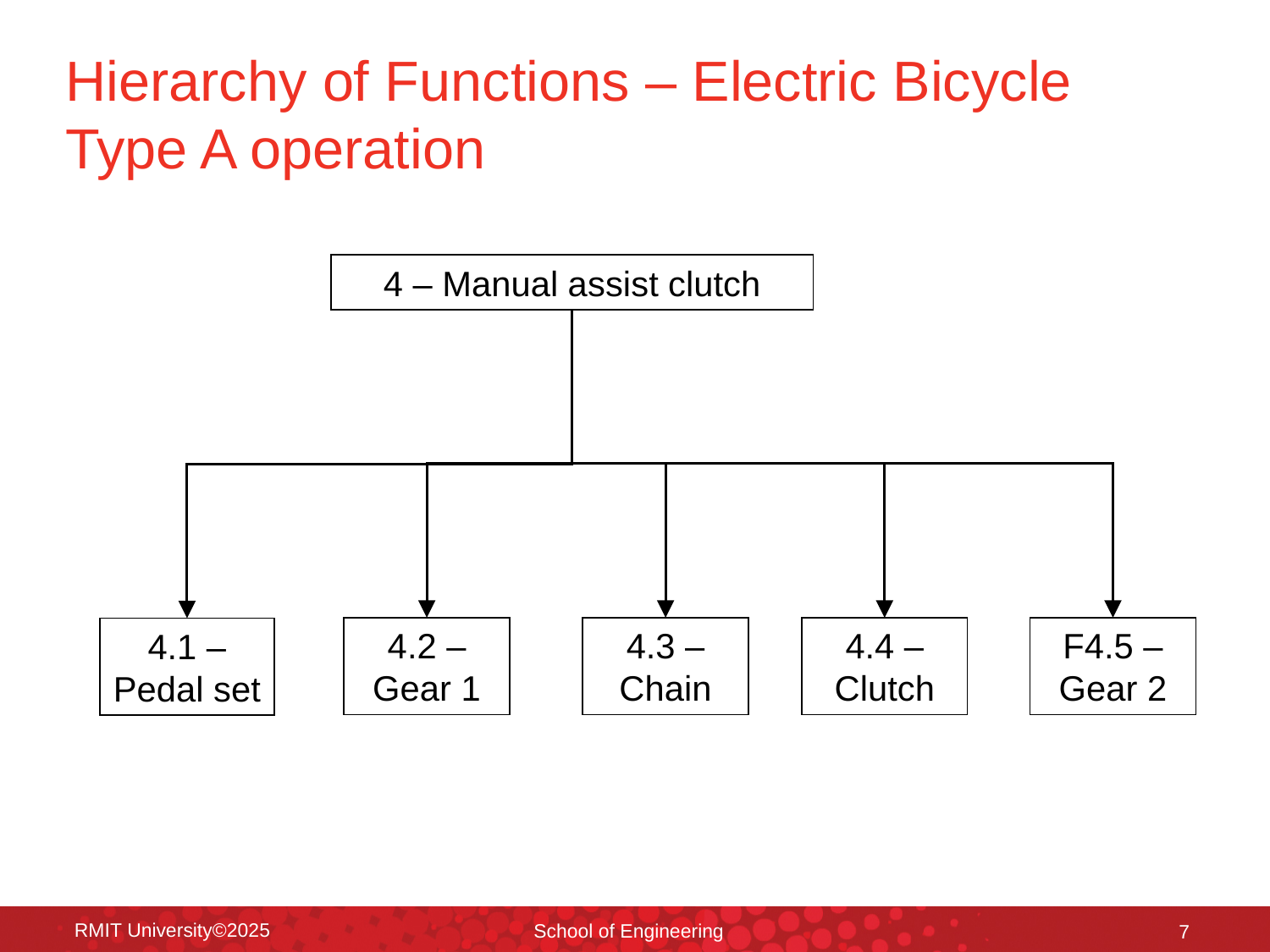

# Hierarchy of Functions – Electric Bicycle Type A operation
4 – Manual assist clutch
F4.5 – Gear 2
4.3 – Chain
4.4 – Clutch
4.2 – Gear 1
4.1 – Pedal set
RMIT University©2025
School of Engineering
7